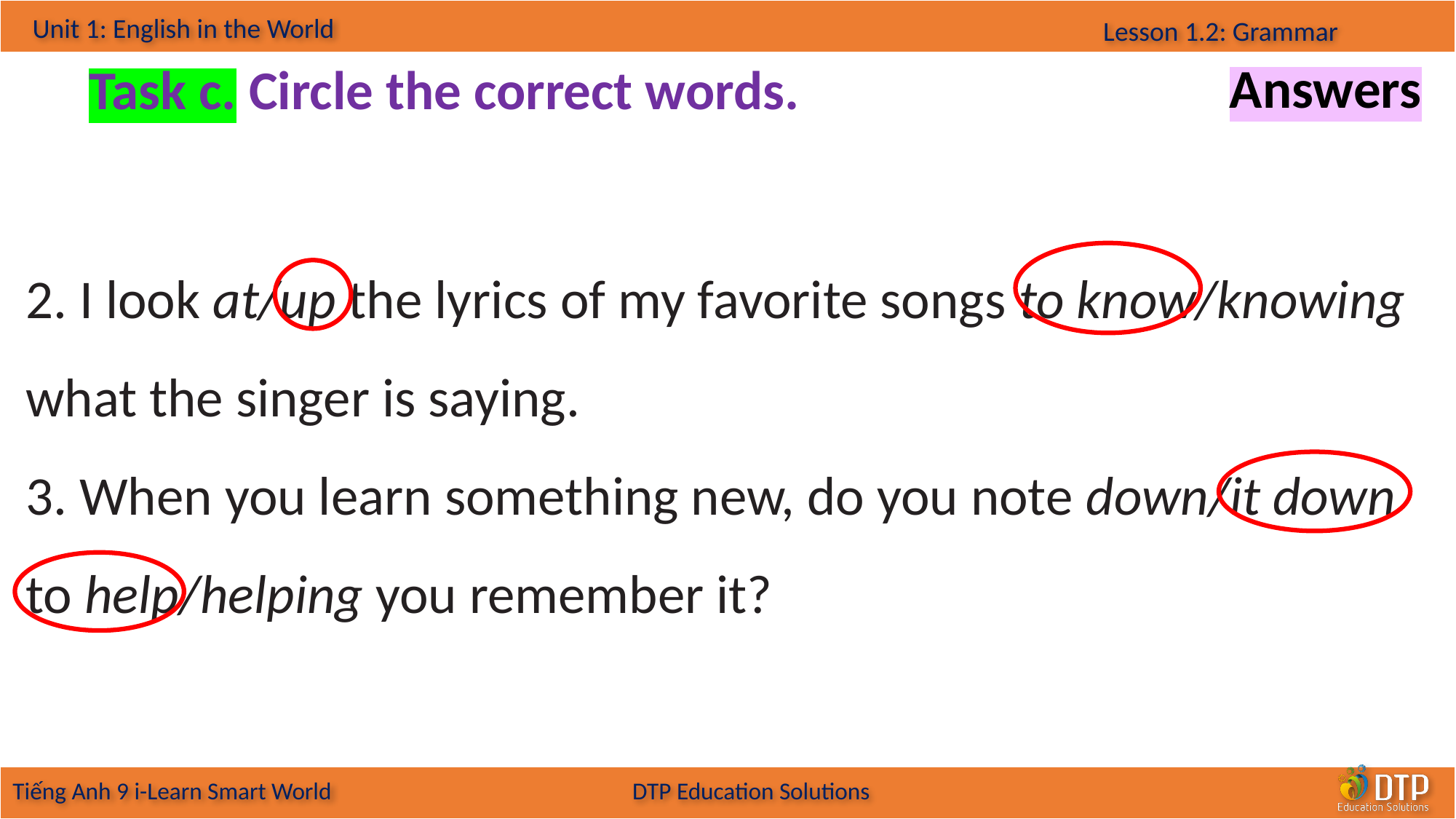

Answers
Task c. Circle the correct words.
2. I look at/up the lyrics of my favorite songs to know/knowing what the singer is saying.
3. When you learn something new, do you note down/it down to help/helping you remember it?

Presentation